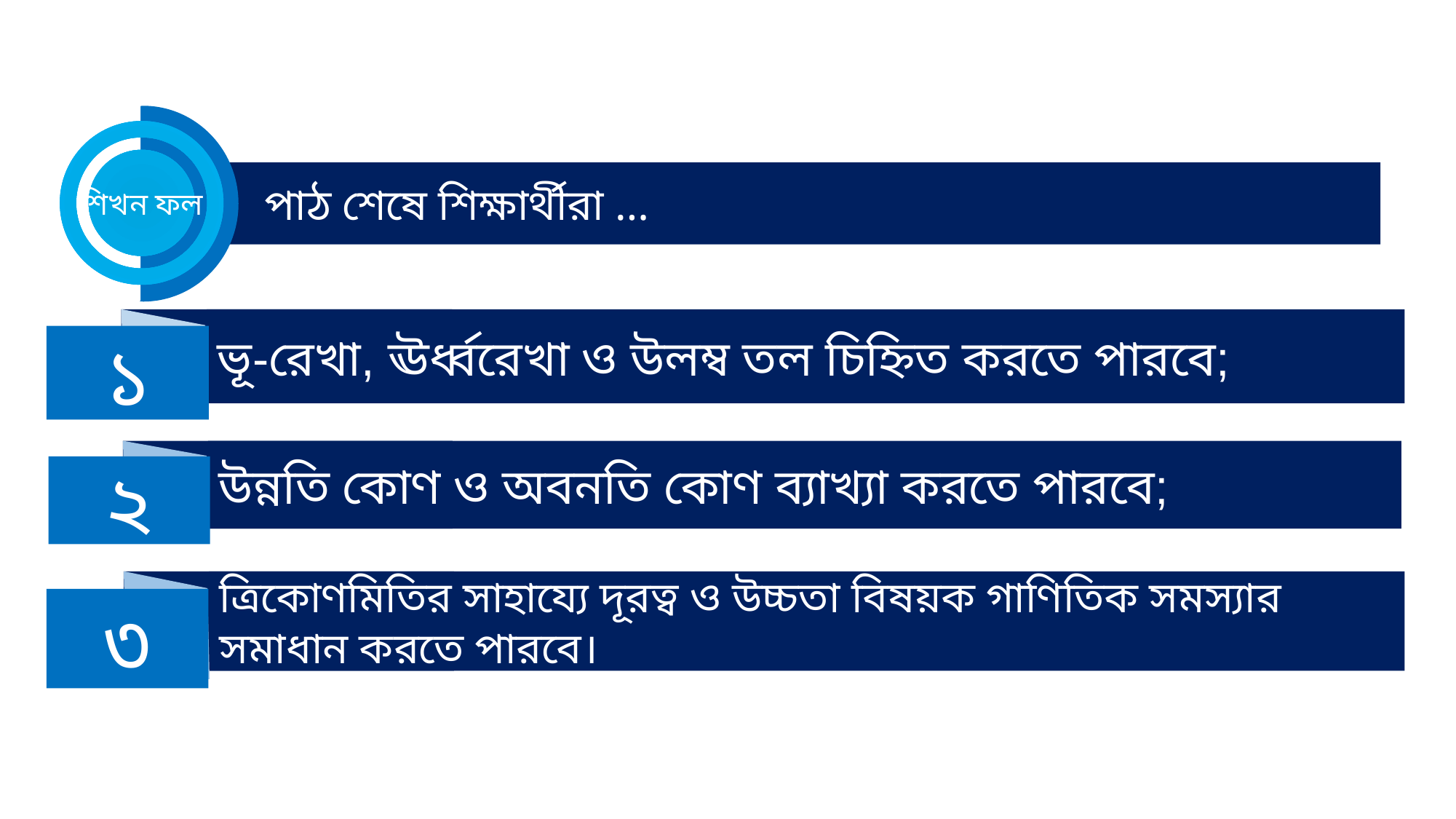

শিখন ফল
   পাঠ শেষে শিক্ষার্থীরা …

ভূ-রেখা, ঊর্ধ্বরেখা ও উলম্ব তল চিহ্নিত করতে পারবে;
১

উন্নতি কোণ ও অবনতি কোণ ব্যাখ্যা করতে পারবে;
২

ত্রিকোণমিতির সাহায্যে দূরত্ব ও উচ্চতা বিষয়ক গাণিতিক সমস্যার সমাধান করতে পারবে।
৩